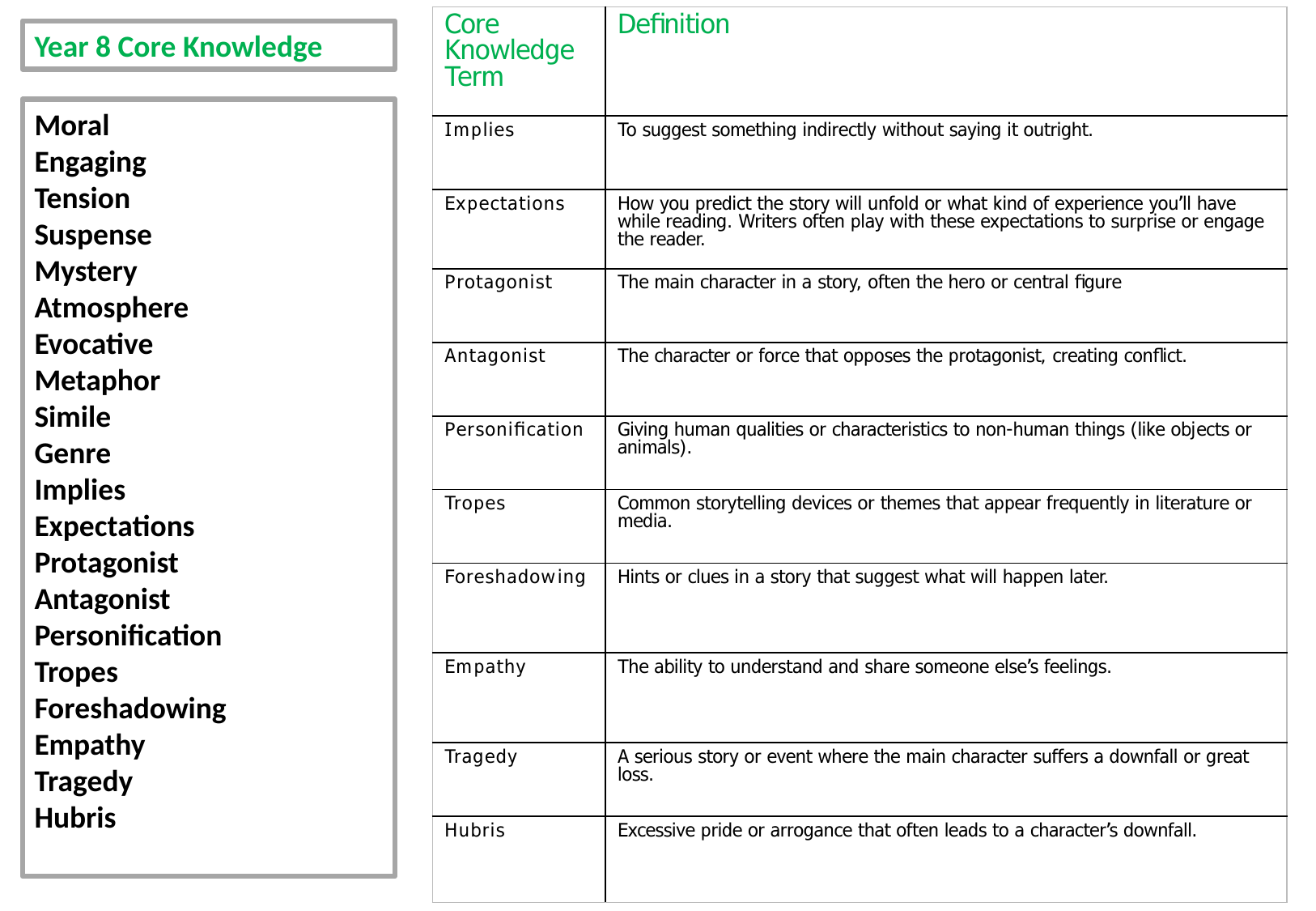

| Core Knowledge Term | Definition |
| --- | --- |
| Implies | To suggest something indirectly without saying it outright. |
| Expectations | How you predict the story will unfold or what kind of experience you’ll have while reading. Writers often play with these expectations to surprise or engage the reader. |
| Protagonist | The main character in a story, often the hero or central figure |
| Antagonist | The character or force that opposes the protagonist, creating conflict. |
| Personification | Giving human qualities or characteristics to non-human things (like objects or animals). |
| Tropes | Common storytelling devices or themes that appear frequently in literature or media. |
| Foreshadowing | Hints or clues in a story that suggest what will happen later. |
| Empathy | The ability to understand and share someone else’s feelings. |
| Tragedy | A serious story or event where the main character suffers a downfall or great loss. |
| Hubris | Excessive pride or arrogance that often leads to a character’s downfall. |
Year 8 Core Knowledge

Moral
Engaging
Tension
Suspense
Mystery
Atmosphere
Evocative
Metaphor
Simile
Genre
Implies
Expectations
Protagonist
Antagonist
Personification
Tropes
Foreshadowing
Empathy
Tragedy
Hubris